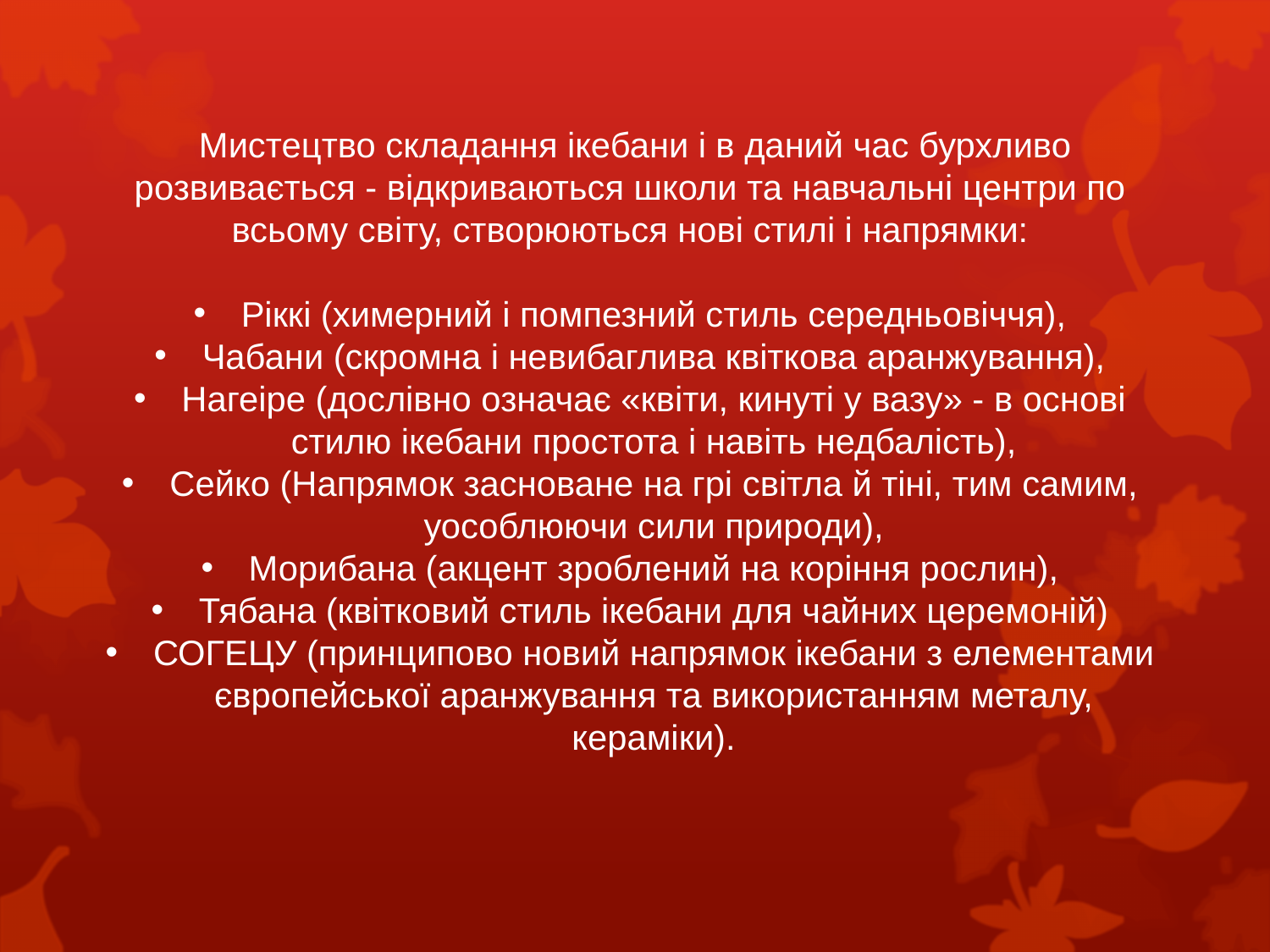

Мистецтво складання ікебани і в даний час бурхливо розвивається - відкриваються школи та навчальні центри по всьому світу, створюються нові стилі і напрямки:

Ріккі (химерний і помпезний стиль середньовіччя),
Чабани (скромна і невибаглива квіткова аранжування),
Нагеіре (дослівно означає «квіти, кинуті у вазу» - в основі стилю ікебани простота і навіть недбалість),
Сейко (Напрямок засноване на грі світла й тіні, тим самим, уособлюючи сили природи),
Морибана (акцент зроблений на коріння рослин),
Тябана (квітковий стиль ікебани для чайних церемоній)
СОГЕЦУ (принципово новий напрямок ікебани з елементами європейської аранжування та використанням металу, кераміки).